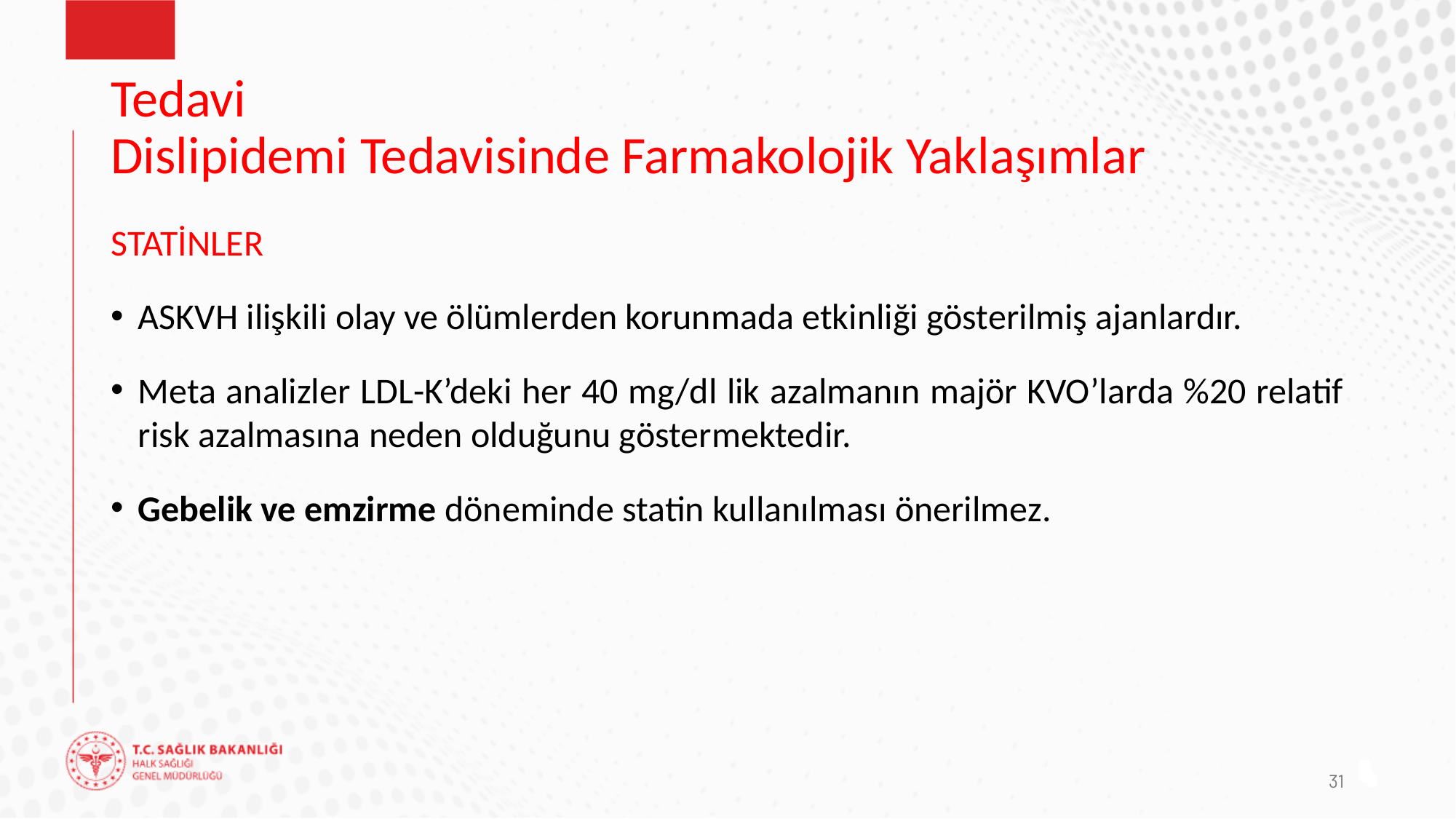

# Tedavi Dislipidemi Tedavisinde Farmakolojik Yaklaşımlar
STATİNLER
ASKVH ilişkili olay ve ölümlerden korunmada etkinliği gösterilmiş ajanlardır.
Meta analizler LDL-K’deki her 40 mg/dl lik azalmanın majör KVO’larda %20 relatif risk azalmasına neden olduğunu göstermektedir.
Gebelik ve emzirme döneminde statin kullanılması önerilmez.

31